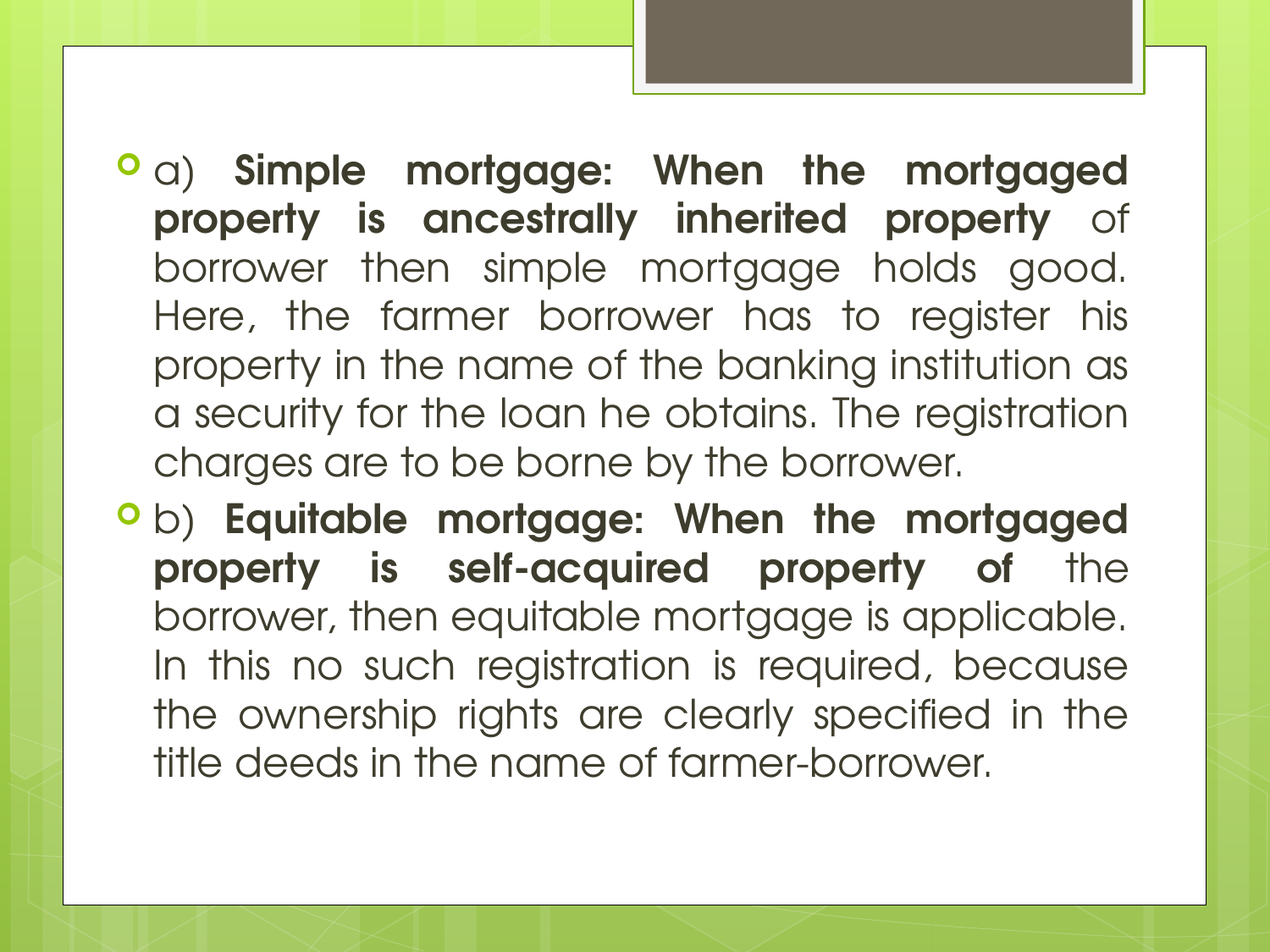

a) Simple mortgage: When the mortgaged property is ancestrally inherited property of borrower then simple mortgage holds good. Here, the farmer borrower has to register his property in the name of the banking institution as a security for the loan he obtains. The registration charges are to be borne by the borrower.
b) Equitable mortgage: When the mortgaged property is self-acquired property of the borrower, then equitable mortgage is applicable. In this no such registration is required, because the ownership rights are clearly specified in the title deeds in the name of farmer-borrower.